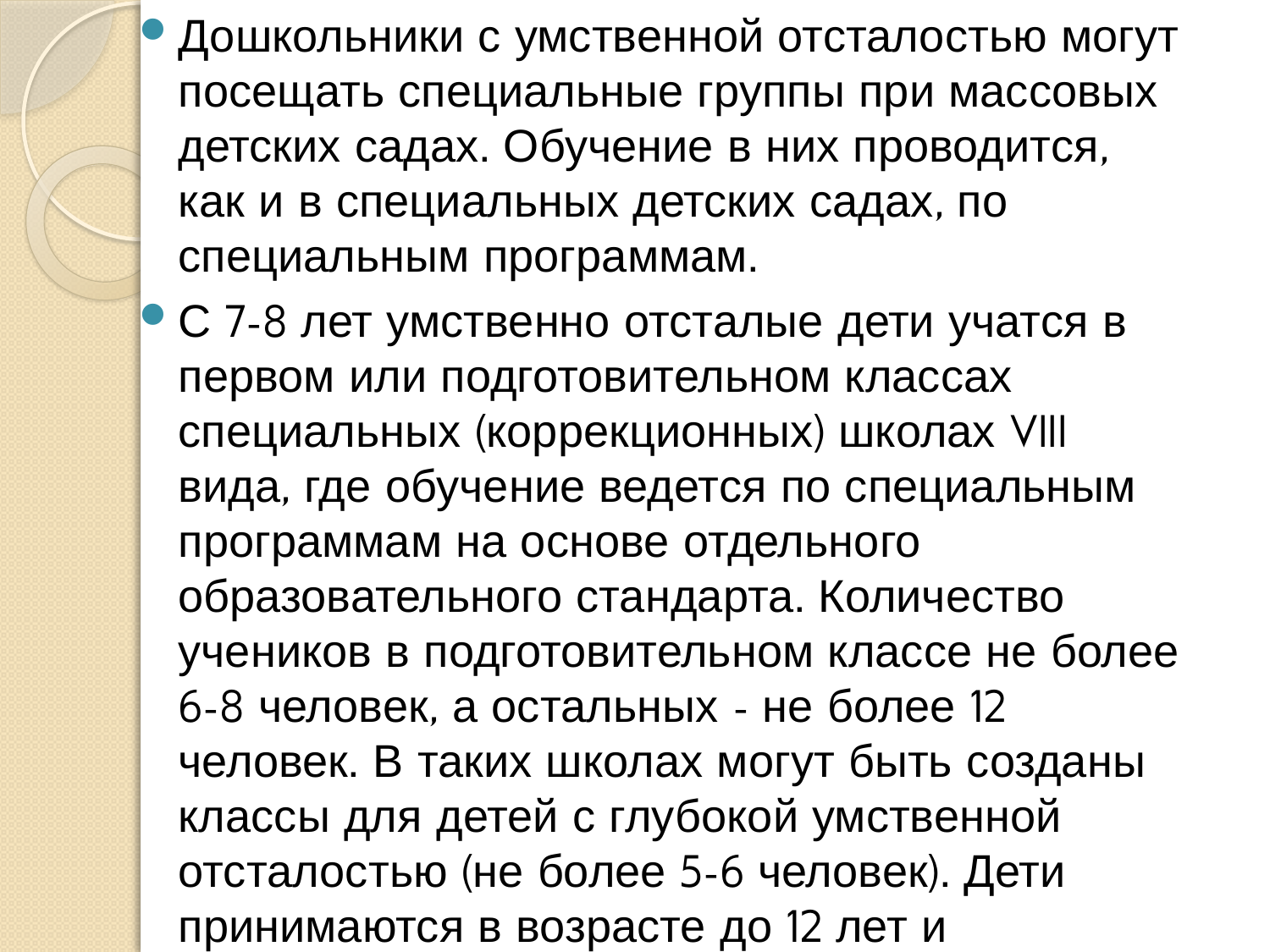

Дошкольники с умственной отсталостью могут посещать специальные группы при массовых детских садах. Обучение в них проводится, как и в специальных детских садах, по специальным программам.
С 7-8 лет умственно отсталые дети учатся в первом или подготовительном классах специальных (коррекционных) школах VIII вида, где обучение ведется по специальным программам на основе отдельного образовательного стандарта. Количество учеников в подготовительном классе не более 6-8 человек, а остальных - не более 12 человек. В таких школах могут быть созданы классы для детей с глубокой умственной отсталостью (не более 5-6 человек). Дети принимаются в возрасте до 12 лет и обучаются до 18 лет.